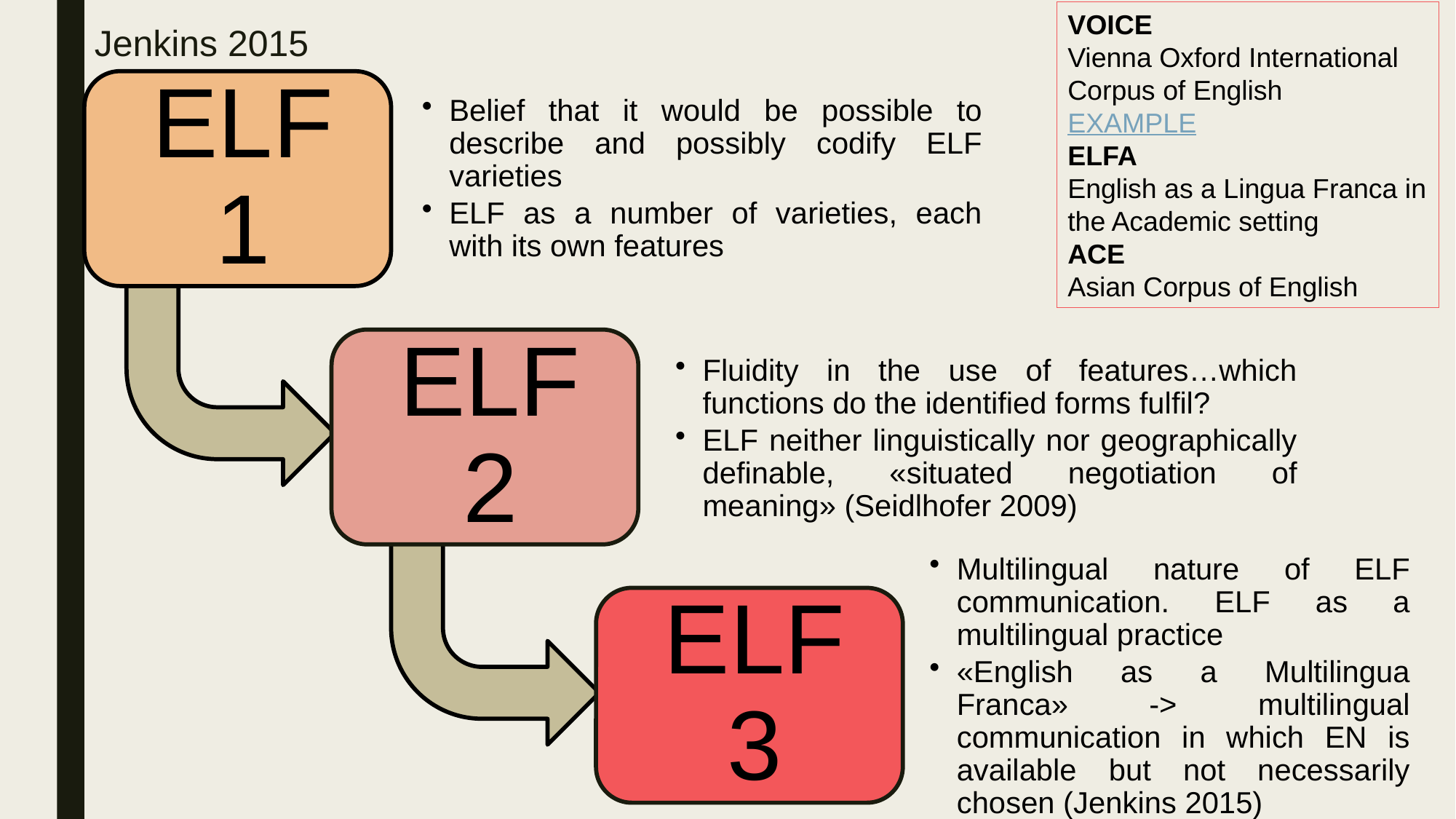

VOICE
Vienna Oxford International Corpus of English
EXAMPLE
ELFA
English as a Lingua Franca in the Academic setting
ACE
Asian Corpus of English
# Jenkins 2015
ELF1
Belief that it would be possible to describe and possibly codify ELF varieties
ELF as a number of varieties, each with its own features
ELF2
Fluidity in the use of features…which functions do the identified forms fulfil?
ELF neither linguistically nor geographically definable, «situated negotiation of meaning» (Seidlhofer 2009)
ELF3
Multilingual nature of ELF communication. ELF as a multilingual practice
«English as a Multilingua Franca» -> multilingual communication in which EN is available but not necessarily chosen (Jenkins 2015)